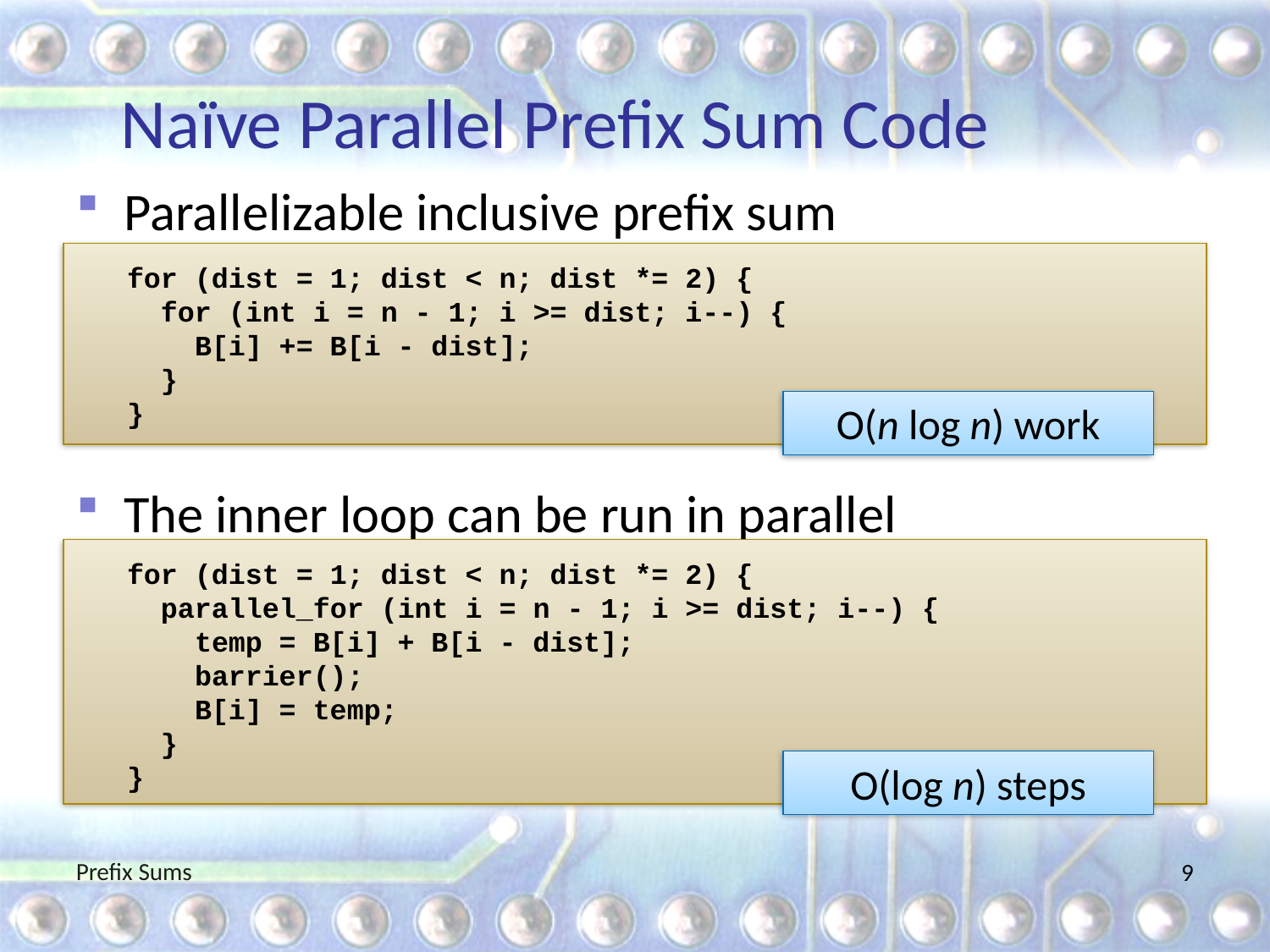

# Naïve Parallel Prefix Sum Code
Parallelizable inclusive prefix sum

The inner loop can be run in parallel

for (dist = 1; dist < n; dist *= 2) {
  for (int i = n - 1; i >= dist; i--) {
    B[i] += B[i - dist];
  }
}
O(n log n) work

for (dist = 1; dist < n; dist *= 2) {
  parallel_for (int i = n - 1; i >= dist; i--) {
    temp = B[i] + B[i - dist];
    barrier();
    B[i] = temp;
  }
}
O(log n) steps
Prefix Sums
9